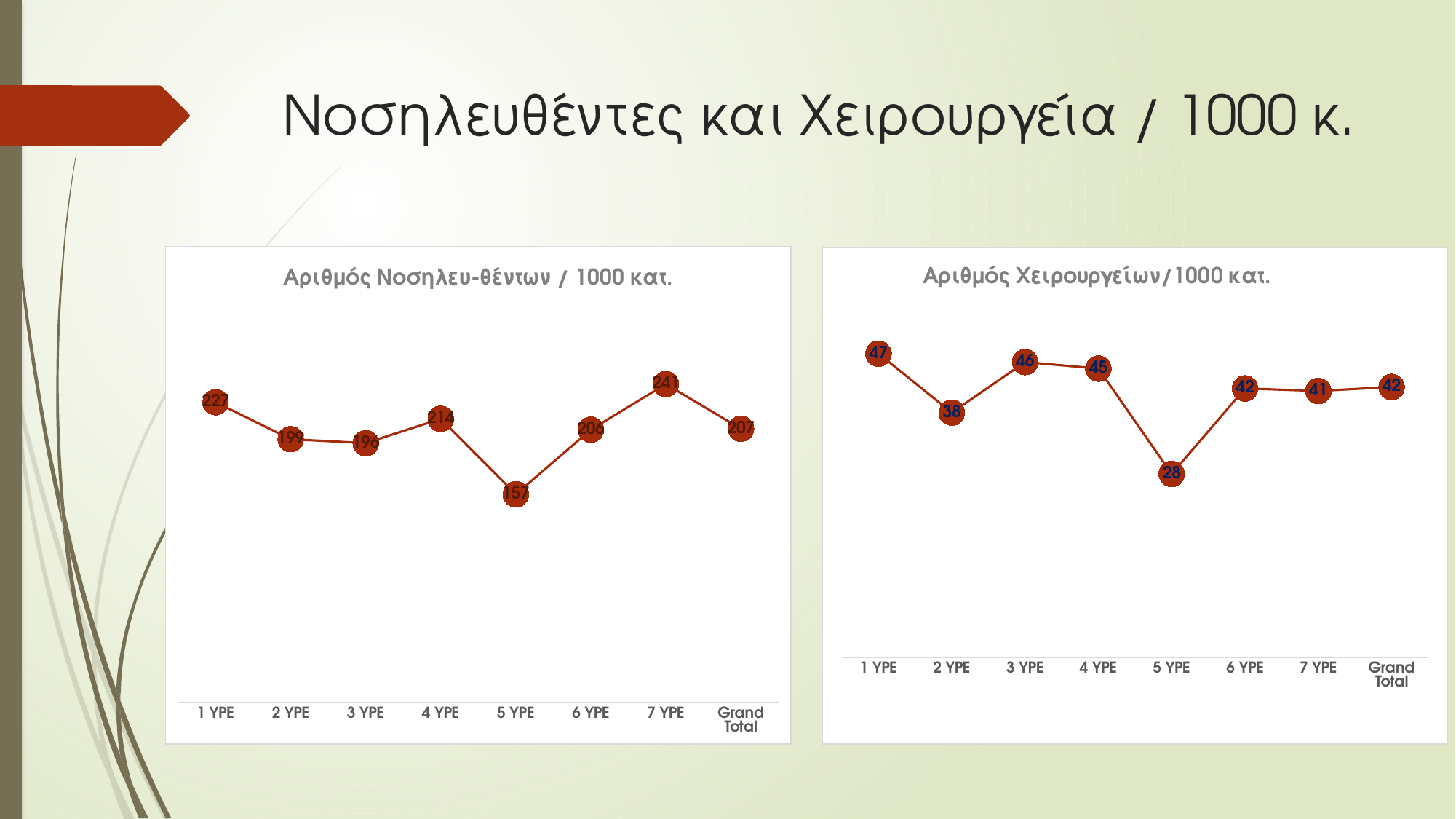

# Νοσηλευθέντες και Χειρουργεία / 1000 κ.

### Chart:

| Category | Αριθμός Νοσηλευ-θέντων / 1000 κατ. |
|---|---|
| 1 YPE | 226.9625 |
| 2 YPE | 198.972733469666 |
| 3 YPE | 195.99052132701422 |
| 4 YPE | 214.35404141616564 |
| 5 YPE | 157.3151227236738 |
| 6 YPE | 206.18171428571426 |
| 7 YPE | 240.574568288854 |
| Grand Total | 206.849531835206 |

### Chart:

| Category | Αριθμός Χειρουργείων/1000 κατ. |
|---|---|
| 1 YPE | 46.96035714285714 |
| 2 YPE | 37.84867075664622 |
| 3 YPE | 45.657187993680886 |
| 4 YPE | 44.64128256513026 |
| 5 YPE | 28.376088677751387 |
| 6 YPE | 41.58228571428572 |
| 7 YPE | 41.1883830455259 |
| Grand Total | 41.80599250936329 |